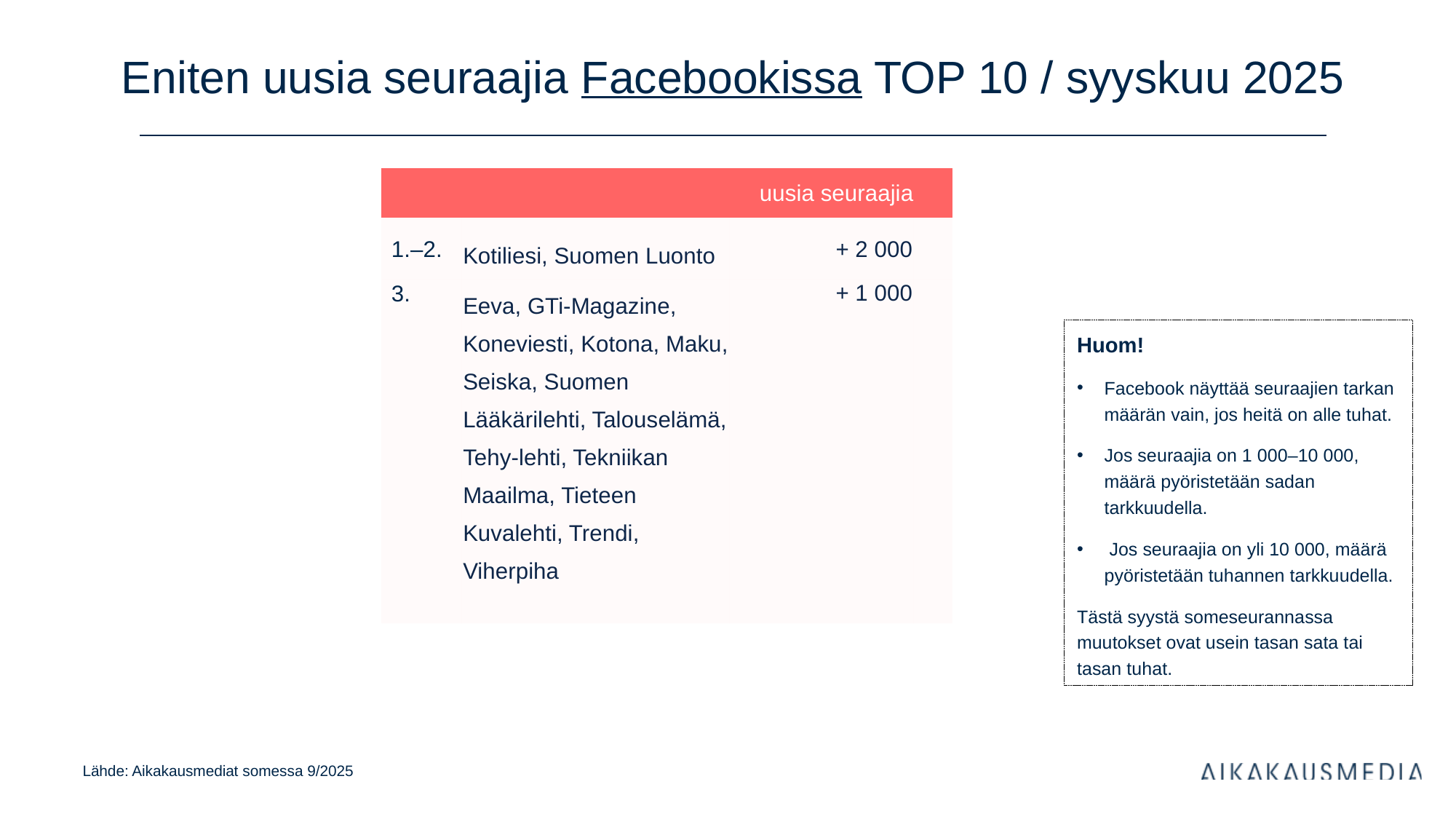

# Eniten uusia seuraajia Facebookissa TOP 10 / syyskuu 2025
| uusia seuraajia |  | kanavan tilaajia |  |
| --- | --- | --- | --- |
| 1.–2. | Kotiliesi, Suomen Luonto | + 2 000 |  |
| 3. | Eeva, GTi-Magazine, Koneviesti, Kotona, Maku, Seiska, Suomen Lääkärilehti, Talouselämä, Tehy-lehti, Tekniikan Maailma, Tieteen Kuvalehti, Trendi, Viherpiha | + 1 000 |  |
Huom!
Facebook näyttää seuraajien tarkan määrän vain, jos heitä on alle tuhat.
Jos seuraajia on 1 000–10 000, määrä pyöristetään sadan tarkkuudella.
 Jos seuraajia on yli 10 000, määrä pyöristetään tuhannen tarkkuudella.
Tästä syystä someseurannassa muutokset ovat usein tasan sata tai tasan tuhat.